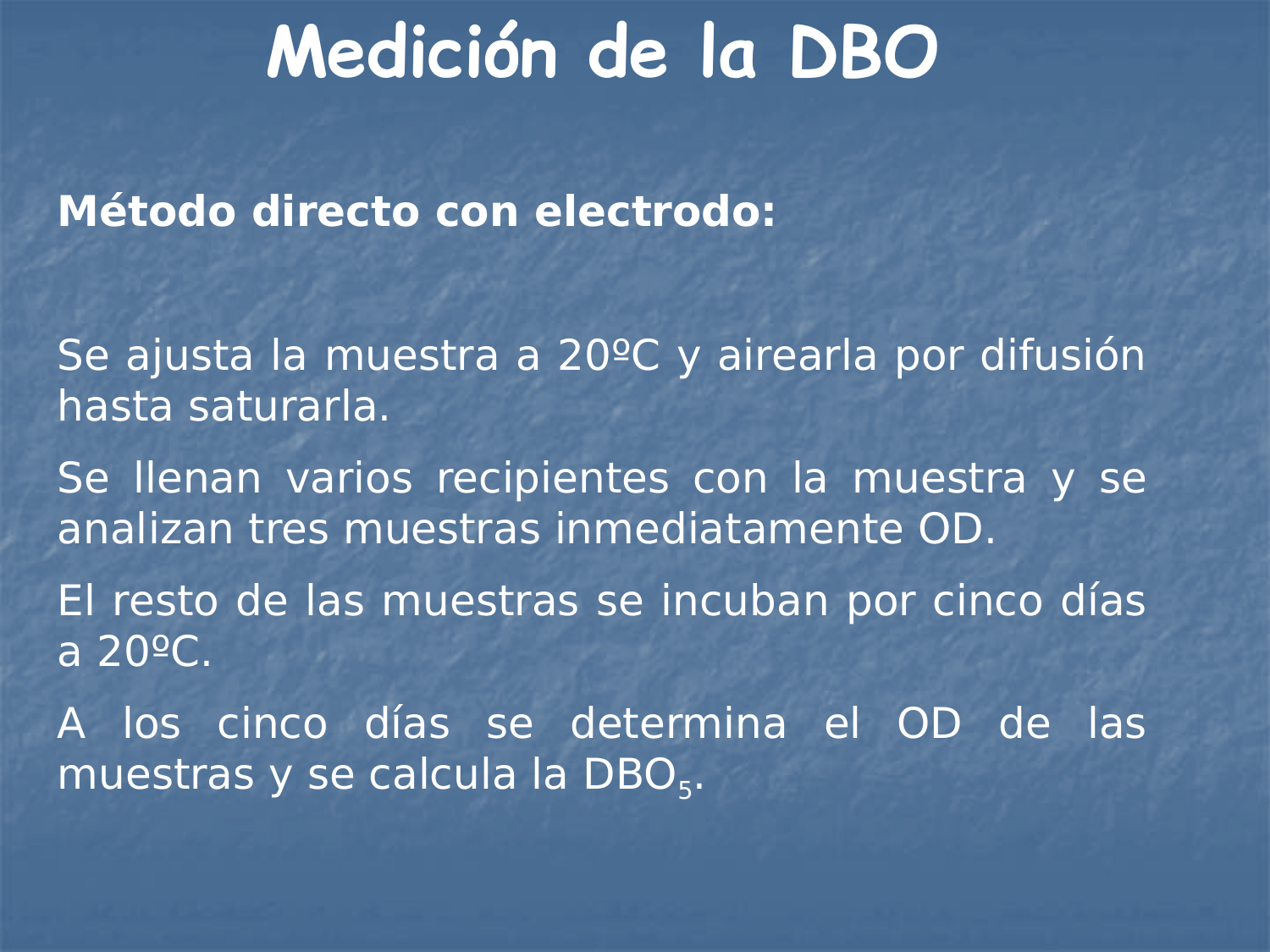

Medición de la DBO

Método directo con electrodo:

Se ajusta la muestra a 20ºC y airearla por difusión hasta saturarla.
Se llenan varios recipientes con la muestra y se analizan tres muestras inmediatamente OD.
El resto de las muestras se incuban por cinco días a 20ºC.
A los cinco días se determina el OD de las muestras y se calcula la DBO5.